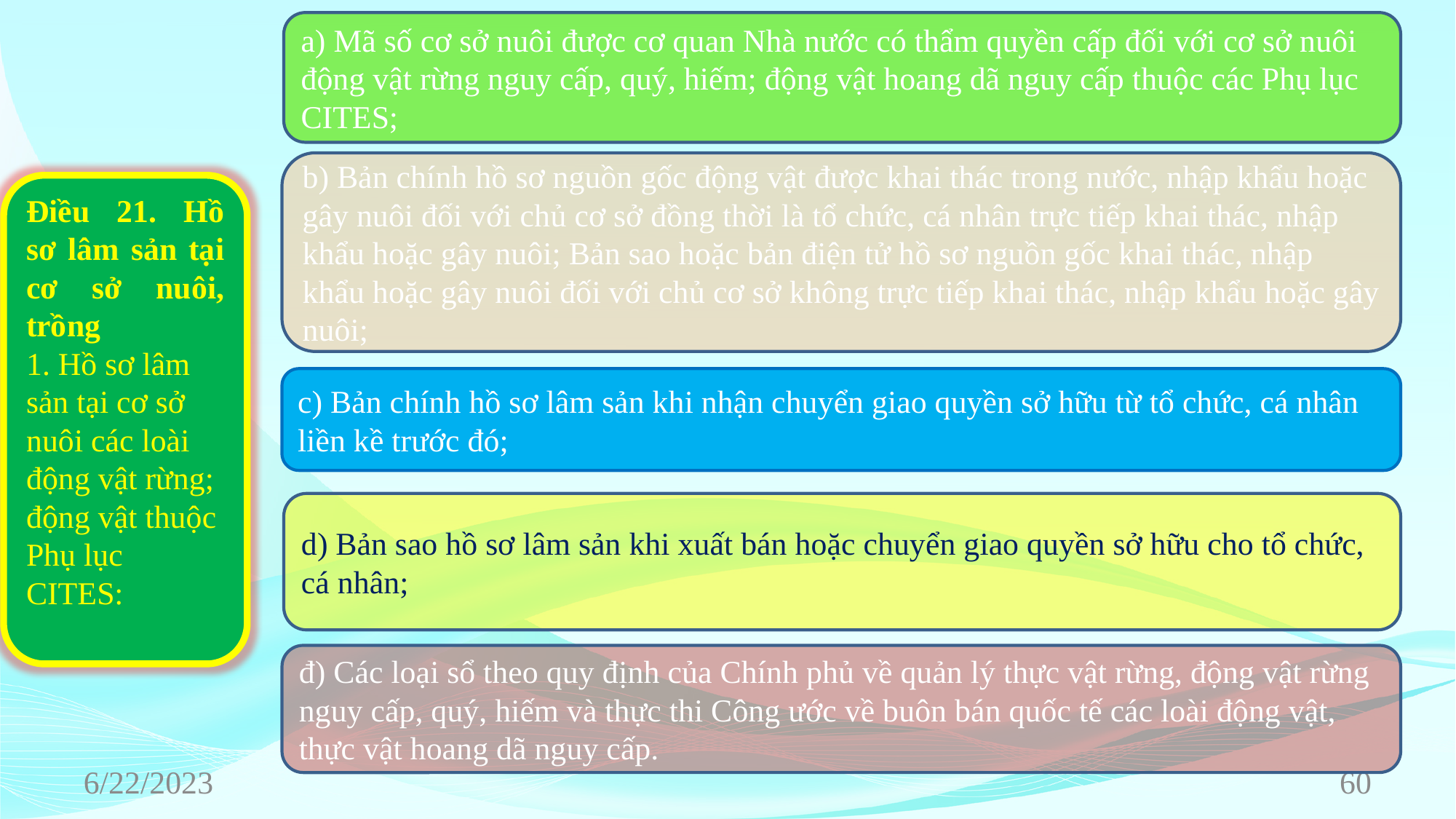

a) Mã số cơ sở nuôi được cơ quan Nhà nước có thẩm quyền cấp đối với cơ sở nuôi động vật rừng nguy cấp, quý, hiếm; động vật hoang dã nguy cấp thuộc các Phụ lục CITES;
b) Bản chính hồ sơ nguồn gốc động vật được khai thác trong nước, nhập khẩu hoặc gây nuôi đối với chủ cơ sở đồng thời là tổ chức, cá nhân trực tiếp khai thác, nhập khẩu hoặc gây nuôi; Bản sao hoặc bản điện tử hồ sơ nguồn gốc khai thác, nhập khẩu hoặc gây nuôi đối với chủ cơ sở không trực tiếp khai thác, nhập khẩu hoặc gây nuôi;
Điều 21. Hồ sơ lâm sản tại cơ sở nuôi, trồng
1. Hồ sơ lâm sản tại cơ sở nuôi các loài động vật rừng; động vật thuộc Phụ lục CITES:

c) Bản chính hồ sơ lâm sản khi nhận chuyển giao quyền sở hữu từ tổ chức, cá nhân liền kề trước đó;
d) Bản sao hồ sơ lâm sản khi xuất bán hoặc chuyển giao quyền sở hữu cho tổ chức, cá nhân;
đ) Các loại sổ theo quy định của Chính phủ về quản lý thực vật rừng, động vật rừng nguy cấp, quý, hiếm và thực thi Công ước về buôn bán quốc tế các loài động vật, thực vật hoang dã nguy cấp.
6/22/2023
60